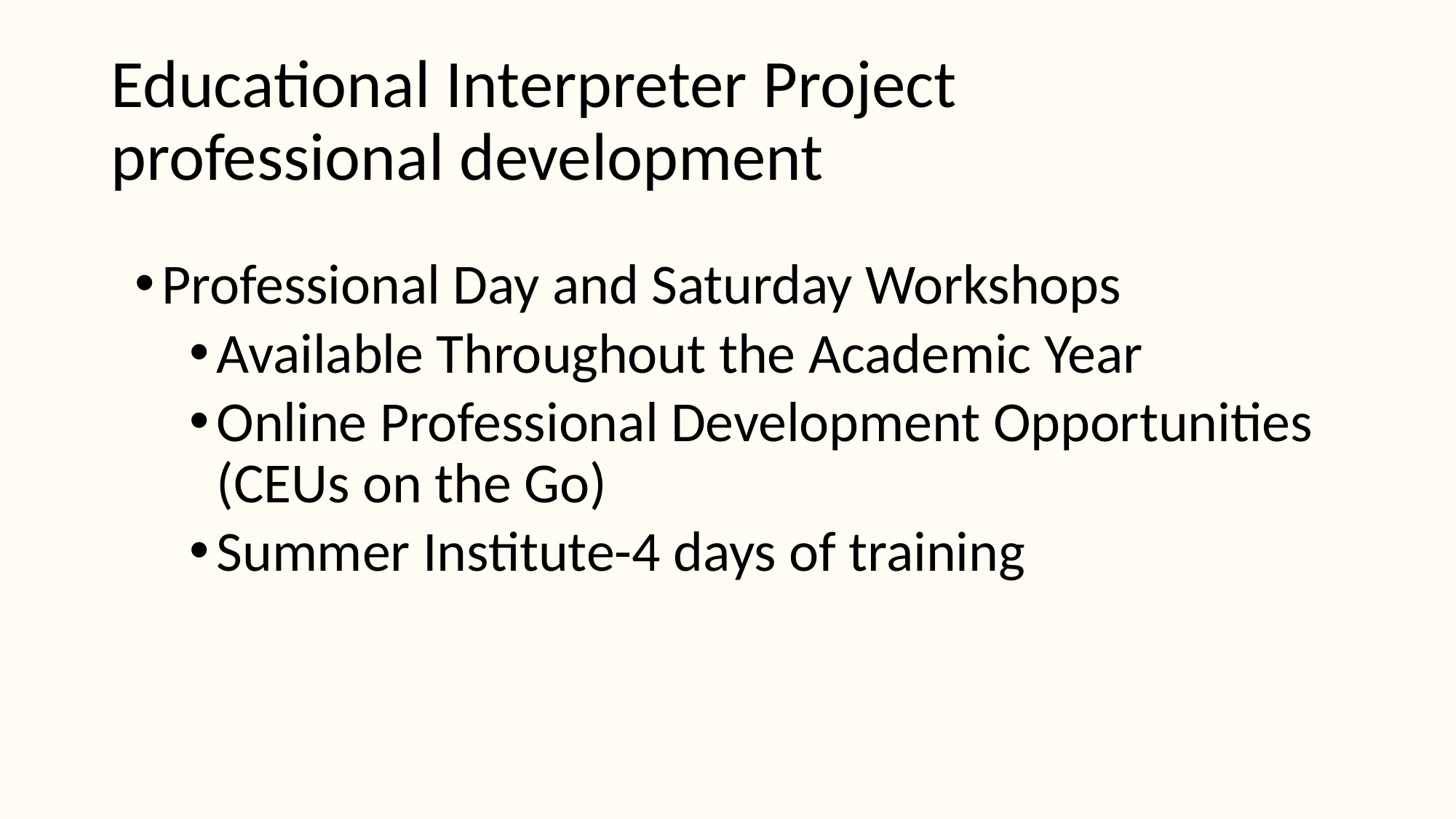

# Educational Interpreter Project professional development
Professional Day and Saturday Workshops
Available Throughout the Academic Year
Online Professional Development Opportunities (CEUs on the Go)
Summer Institute-4 days of training